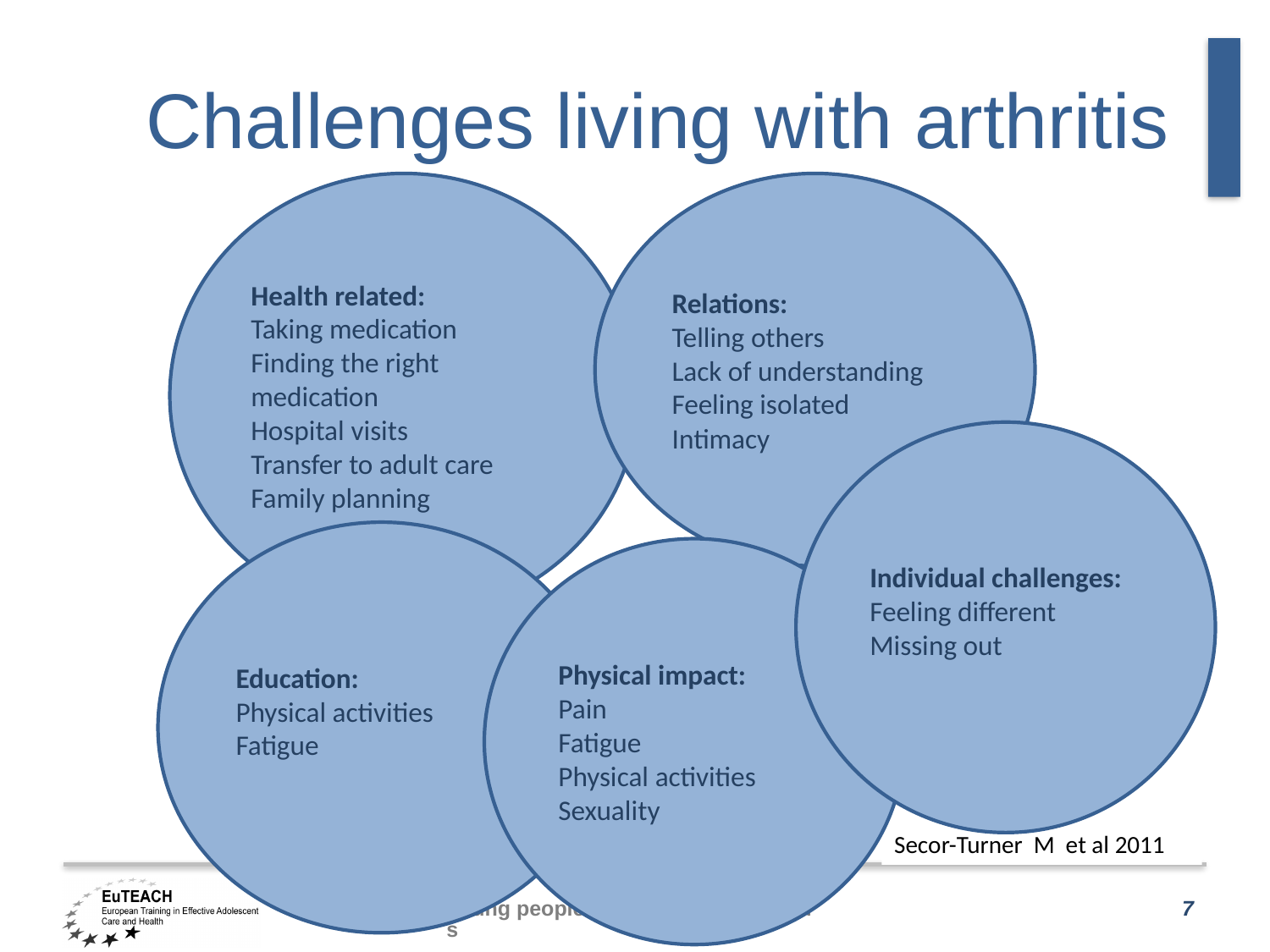

# Challenges living with arthritis
Relations:
Telling others
Lack of understanding
Feeling isolated
Intimacy
Health related:
Taking medication
Finding the right medication
Hospital visits
Transfer to adult care
Family planning
Individual challenges:
Feeling different
Missing out

Education:
Physical activities
Fatigue

Physical impact:
Pain
Fatigue
Physical activities
Sexuality
Secor-Turner  M  et al 2011
Young people and chronic conditions
7